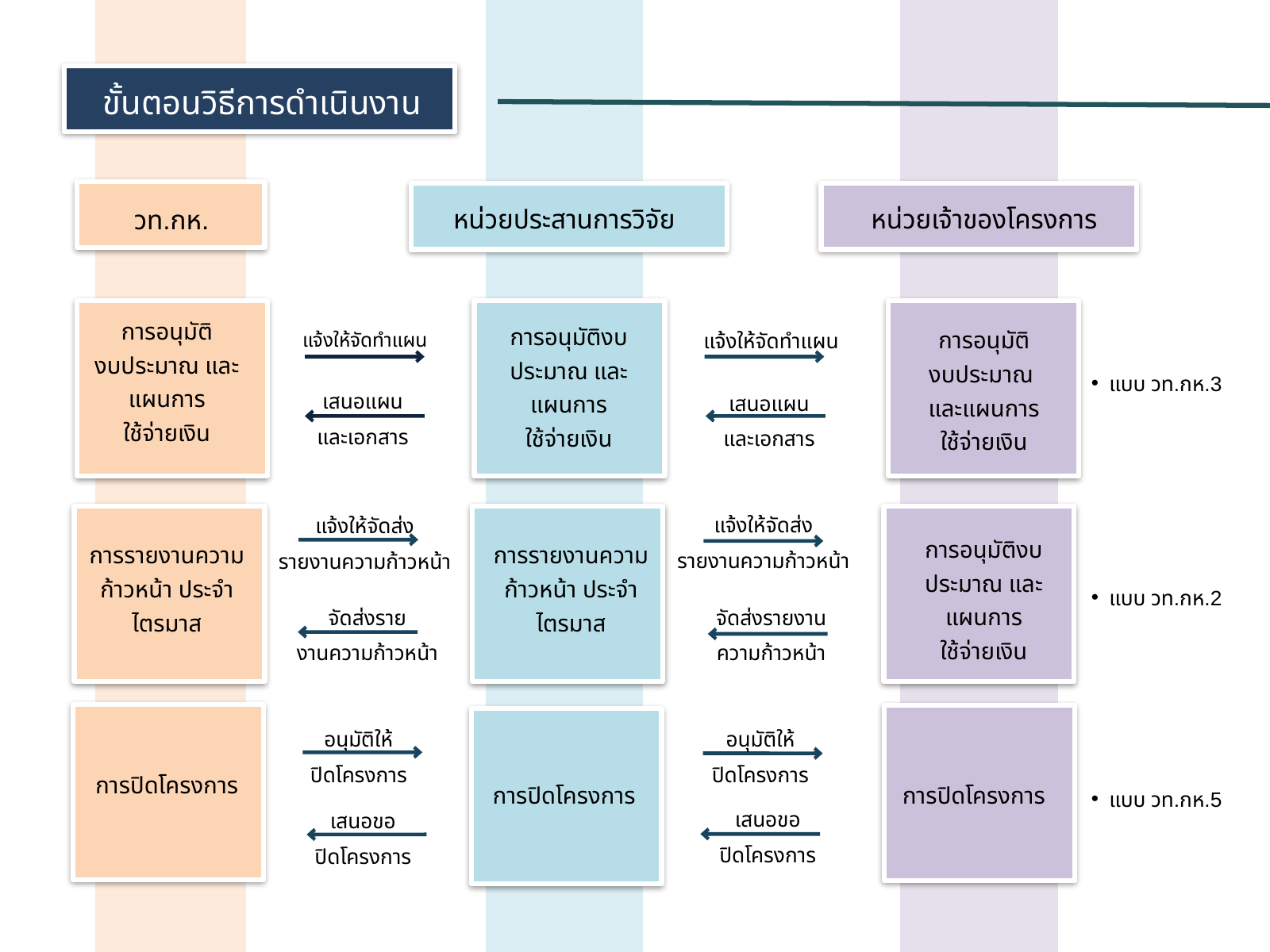

ขั้นตอนวิธีการดำเนินงาน

หน่วยประสานการวิจัย
หน่วยเจ้าของโครงการ
วท.กห.

การอนุมัติ
งบประมาณ และแผนการ
ใช้จ่ายเงิน
การอนุมัติงบประมาณ และแผนการ
ใช้จ่ายเงิน
การอนุมัติ
งบประมาณ
และแผนการ
ใช้จ่ายเงิน
แจ้งให้จัดทำแผน
แจ้งให้จัดทำแผน

แบบ วท.กห.3
เสนอแผน
และเอกสาร
เสนอแผน
และเอกสาร

แจ้งให้จัดส่ง
รายงานความก้าวหน้า
แจ้งให้จัดส่ง
รายงานความก้าวหน้า

การอนุมัติงบประมาณ และแผนการ
ใช้จ่ายเงิน
การรายงานความก้าวหน้า ประจำไตรมาส
การรายงานความก้าวหน้า ประจำไตรมาส

แบบ วท.กห.2
จัดส่งราย
งานความก้าวหน้า
จัดส่งรายงาน
ความก้าวหน้า

อนุมัติให้
ปิดโครงการ
อนุมัติให้
ปิดโครงการ

การปิดโครงการ
การปิดโครงการ
การปิดโครงการ
แบบ วท.กห.5
เสนอขอ
ปิดโครงการ
เสนอขอ
ปิดโครงการ